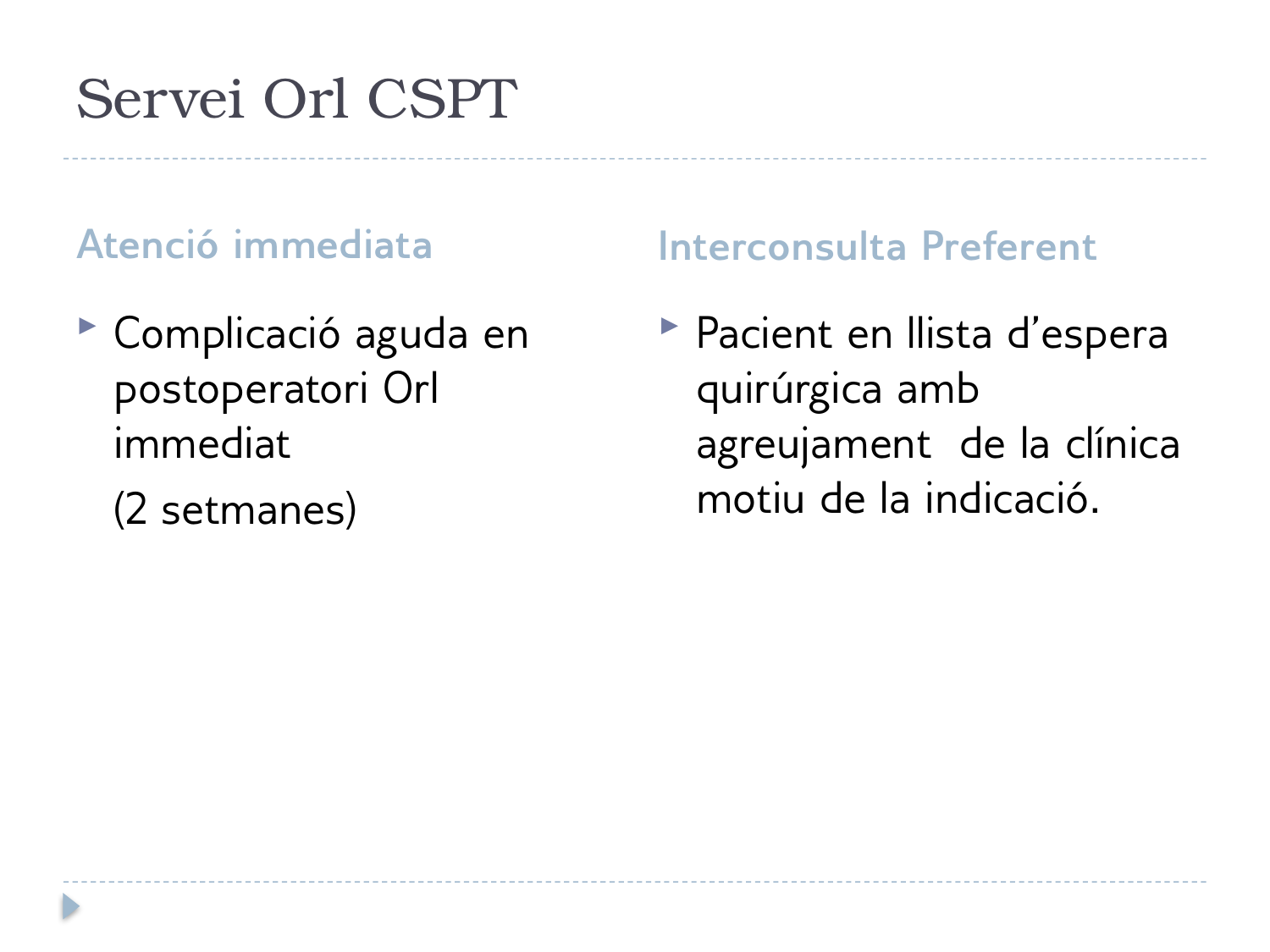

# Servei Orl CSPT
Atenció immediata
Interconsulta Preferent
Complicació aguda en postoperatori Orl immediat
	(2 setmanes)
Pacient en llista d’espera quirúrgica amb agreujament  de la clínica motiu de la indicació.